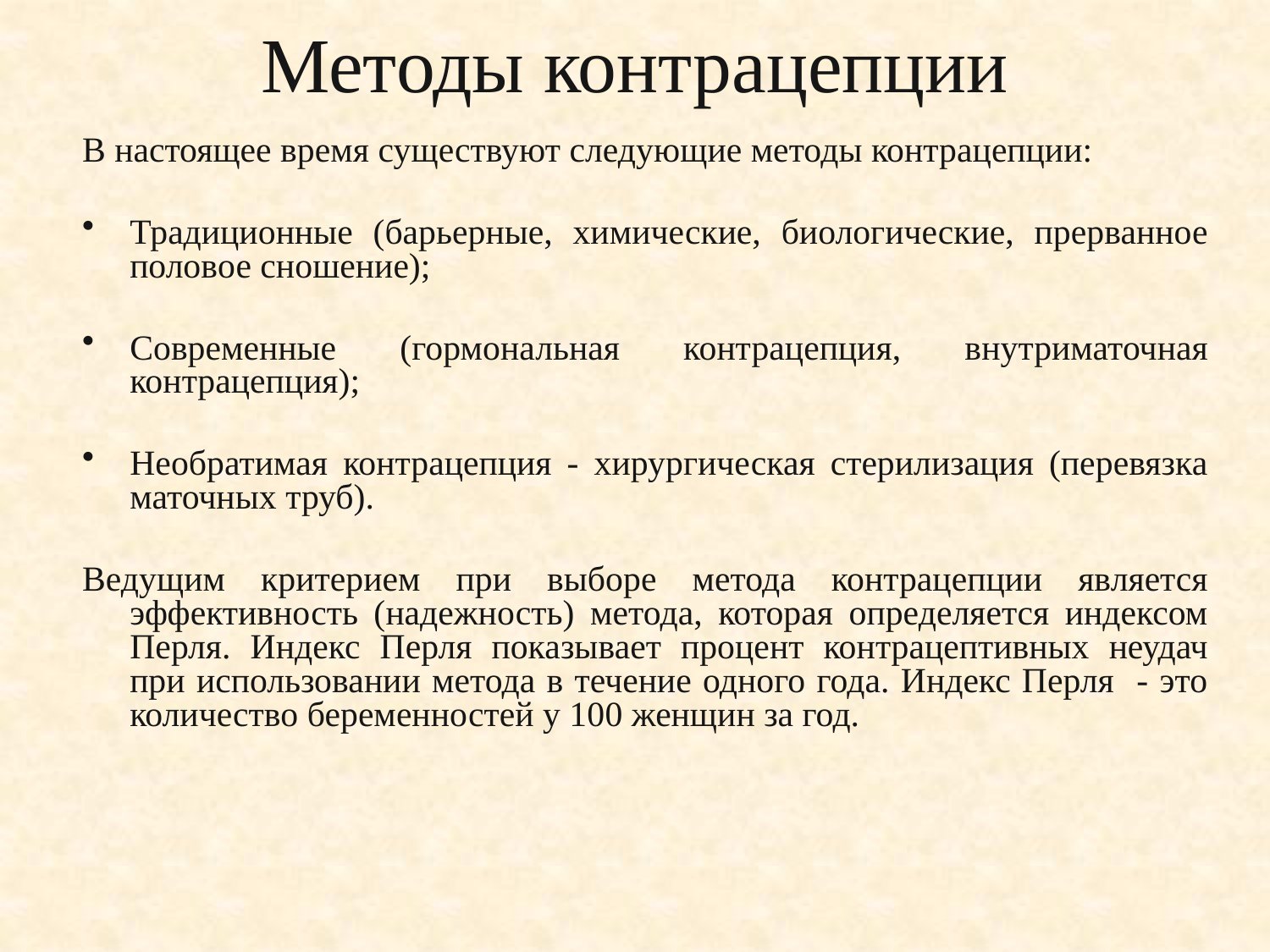

# Методы контрацепции
В настоящее время существуют следующие методы контрацепции:

Традиционные (барьерные, химические, биологические, прерванное половое сношение);

Современные (гормональная контрацепция, внутриматочная контрацепция);

Необратимая контрацепция - хирургическая стерилизация (перевязка маточных труб).

Ведущим критерием при выборе метода контрацепции является эффективность (надежность) метода, которая определяется индексом Перля. Индекс Перля показывает процент контрацептивных неудач при использовании метода в течение одного года. Индекс Перля  - это количество беременностей у 100 женщин за год.